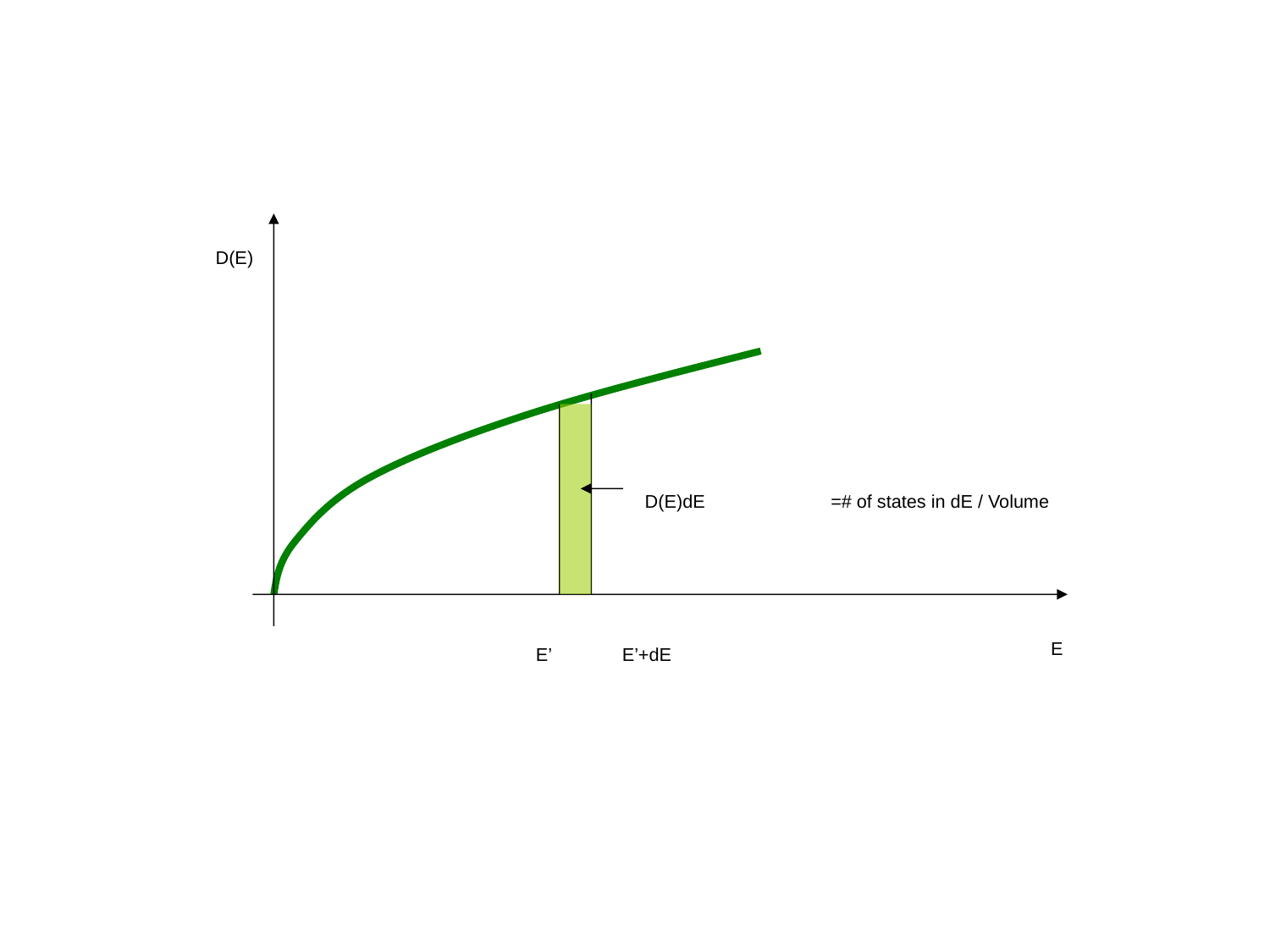

D(E)

E

D(E)dE
=# of states in dE / Volume

E’
E’+dE